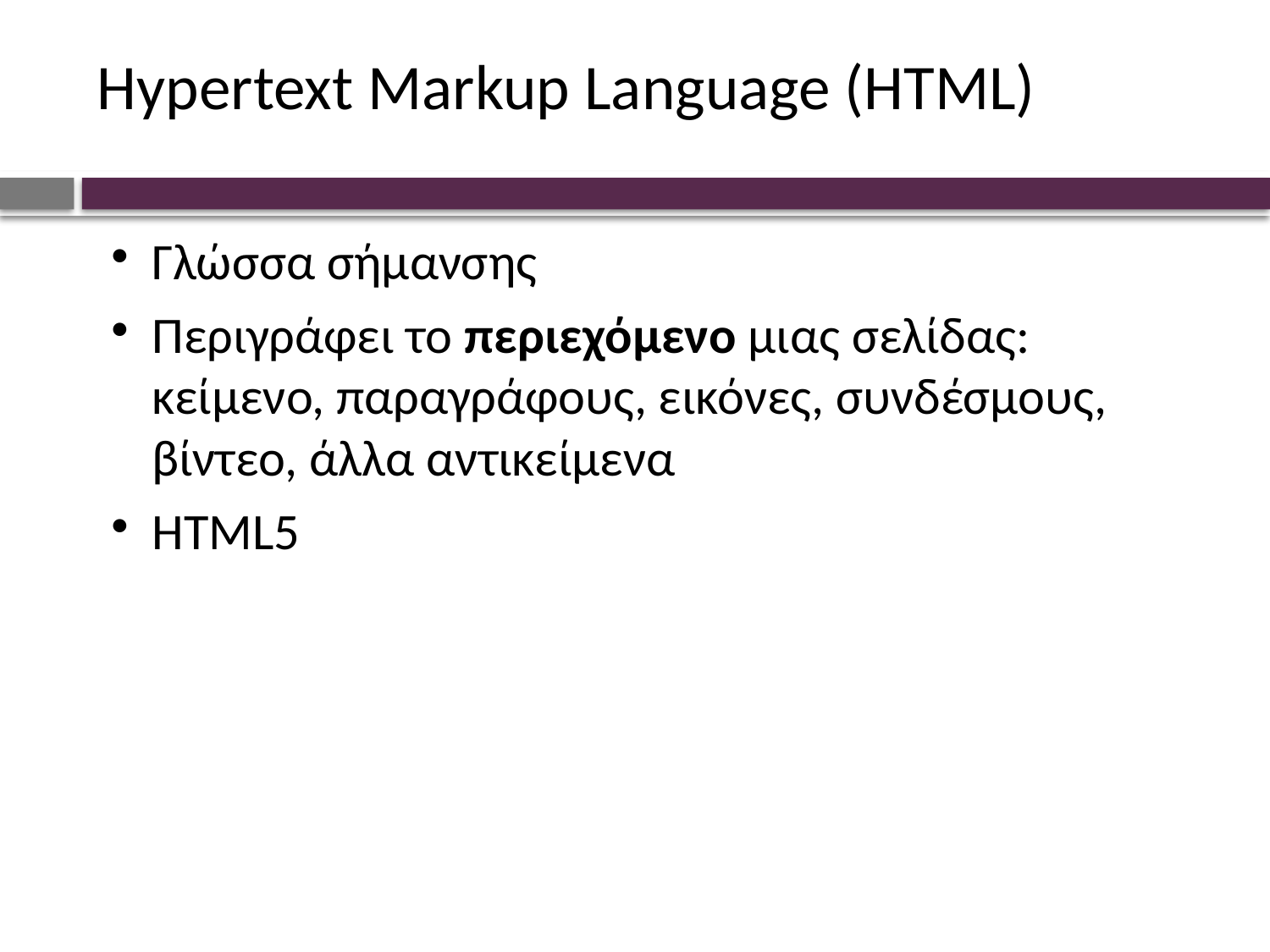

# Hypertext Markup Language (HTML)
Γλώσσα σήμανσης
Περιγράφει το περιεχόμενο μιας σελίδας: κείμενο, παραγράφους, εικόνες, συνδέσμους, βίντεο, άλλα αντικείμενα
HTML5